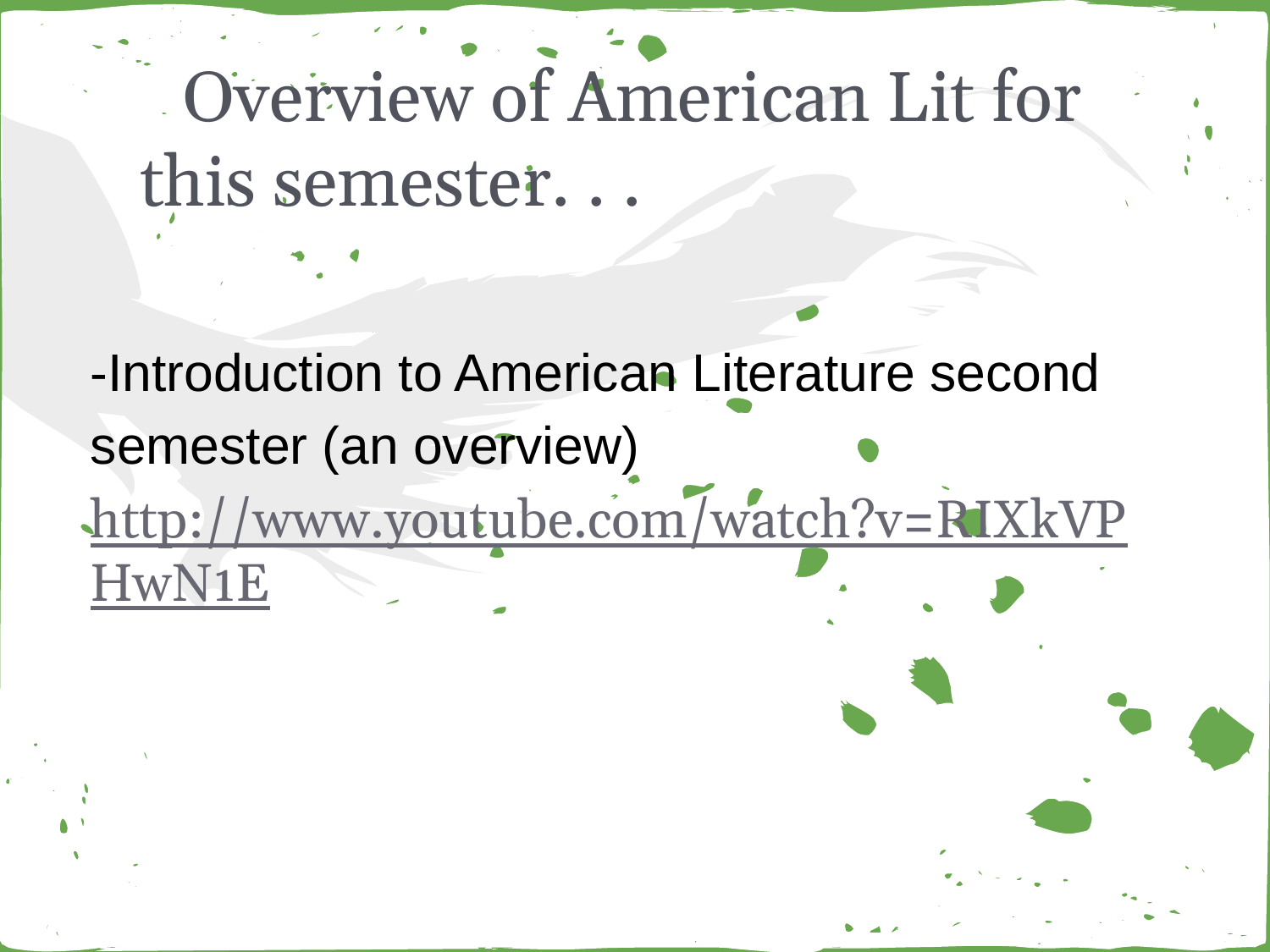

# Overview of American Lit for this semester. . .

-Introduction to American Literature second semester (an overview)
http://www.youtube.com/watch?v=RIXkVPHwN1E